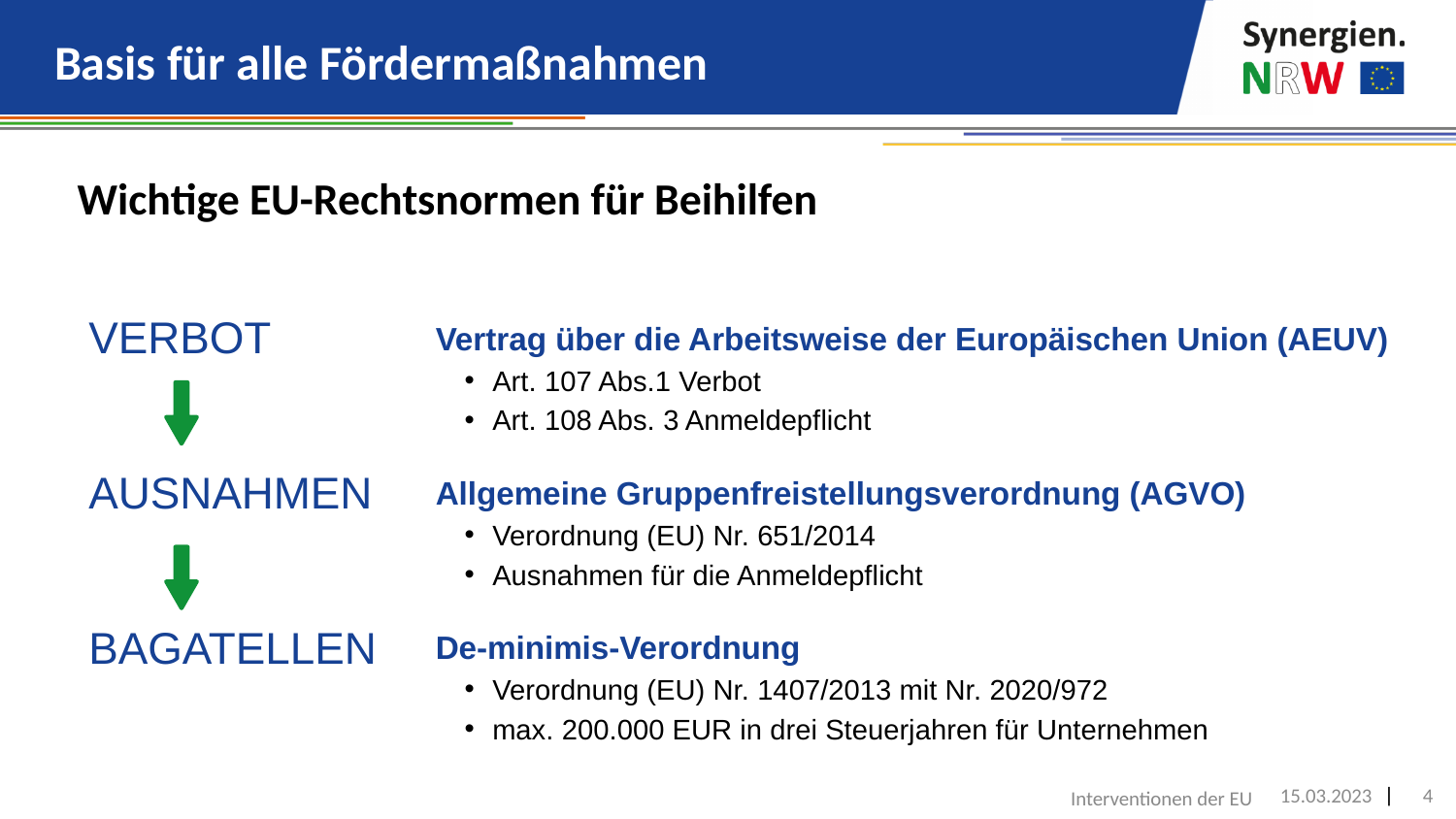

# Basis für alle Fördermaßnahmen
Wichtige EU-Rechtsnormen für Beihilfen
VERBOT

AUSNAHMEN

BAGATELLEN
Vertrag über die Arbeitsweise der Europäischen Union (AEUV)
Art. 107 Abs.1 Verbot
Art. 108 Abs. 3 Anmeldepflicht
Allgemeine Gruppenfreistellungsverordnung (AGVO)
Verordnung (EU) Nr. 651/2014
Ausnahmen für die Anmeldepflicht
De-minimis-Verordnung
Verordnung (EU) Nr. 1407/2013 mit Nr. 2020/972
max. 200.000 EUR in drei Steuerjahren für Unternehmen

Interventionen der EU
15.03.2023
4